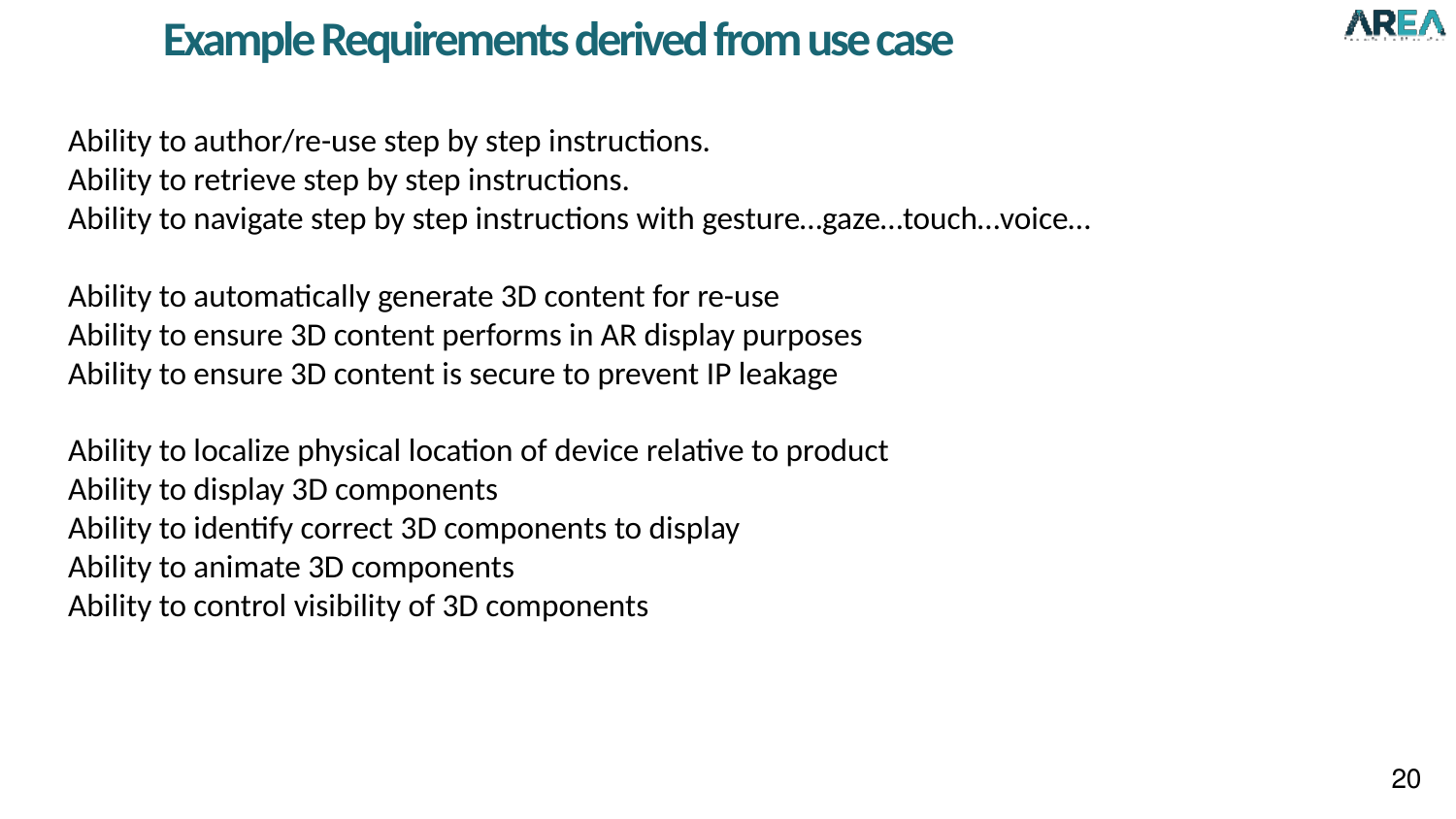

Example Requirements derived from use case
Ability to author/re-use step by step instructions.
Ability to retrieve step by step instructions.
Ability to navigate step by step instructions with gesture…gaze…touch…voice…

Ability to automatically generate 3D content for re-use
Ability to ensure 3D content performs in AR display purposes
Ability to ensure 3D content is secure to prevent IP leakage

Ability to localize physical location of device relative to product
Ability to display 3D components
Ability to identify correct 3D components to display
Ability to animate 3D components
Ability to control visibility of 3D components

20